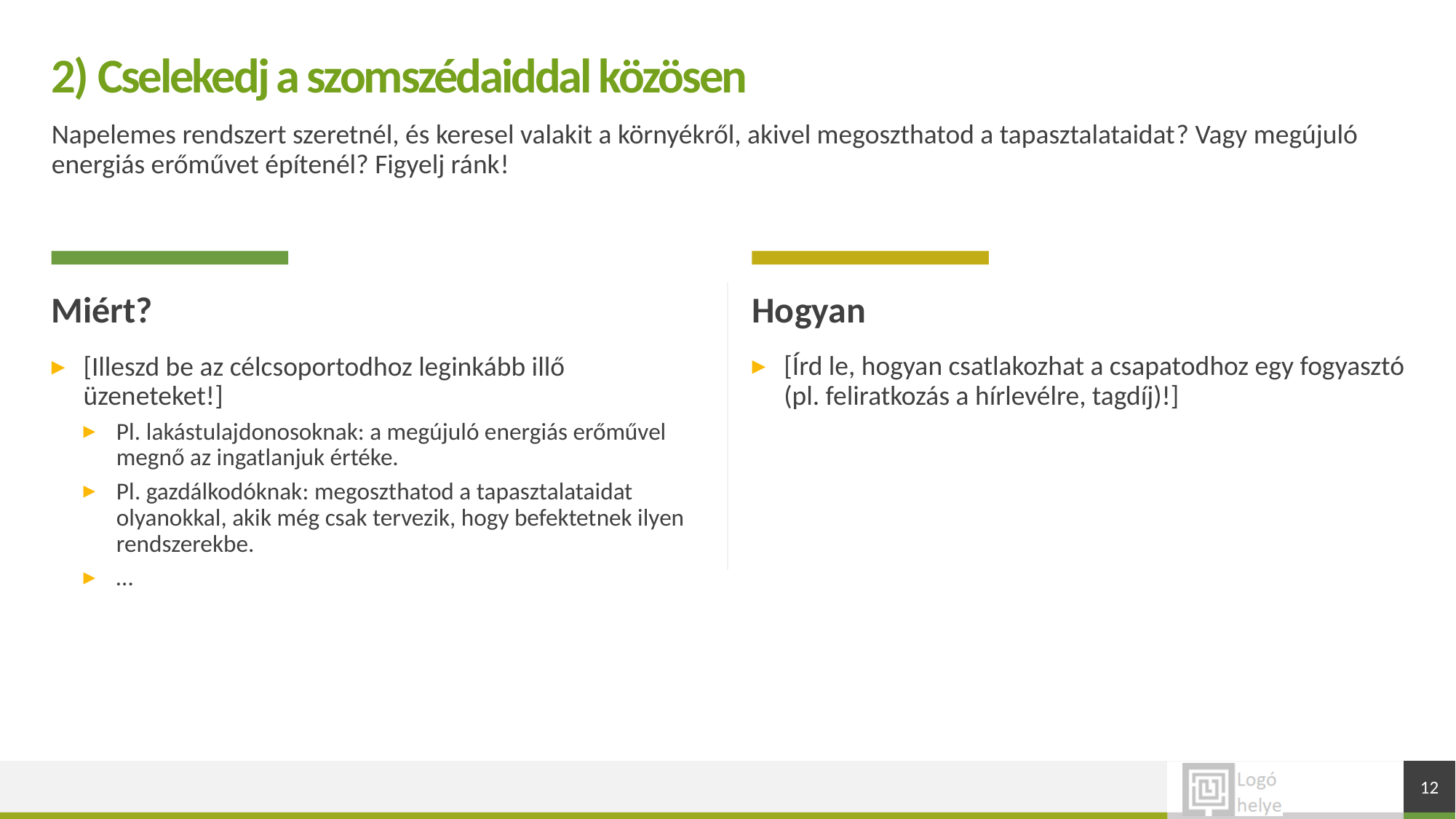

# 2) Cselekedj a szomszédaiddal közösen
Napelemes rendszert szeretnél, és keresel valakit a környékről, akivel megoszthatod a tapasztalataidat? Vagy megújuló energiás erőművet építenél? Figyelj ránk!

Miért?
Hogyan
[Írd le, hogyan csatlakozhat a csapatodhoz egy fogyasztó (pl. feliratkozás a hírlevélre, tagdíj)!]
[Illeszd be az célcsoportodhoz leginkább illő üzeneteket!]
Pl. lakástulajdonosoknak: a megújuló energiás erőművel megnő az ingatlanjuk értéke.
Pl. gazdálkodóknak: megoszthatod a tapasztalataidat olyanokkal, akik még csak tervezik, hogy befektetnek ilyen rendszerekbe.
…
12